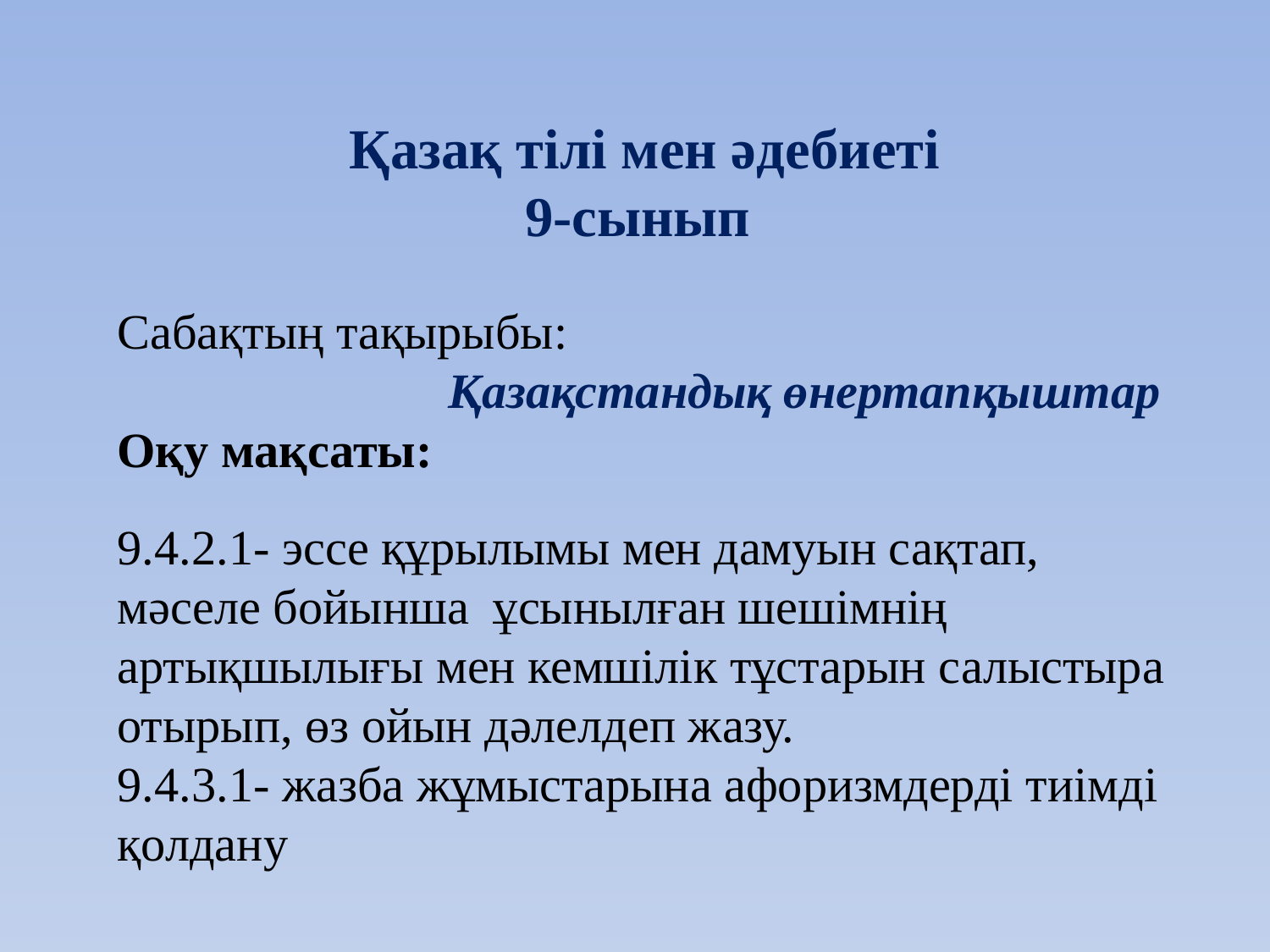

Қазақ тілі мен әдебиеті
9-сынып

Сабақтың тақырыбы:
                          Қазақстандық өнертапқыштар
Оқу мақсаты:

9.4.2.1- эссе құрылымы мен дамуын сақтап,
мәселе бойынша  ұсынылған шешімнің артықшылығы мен кемшілік тұстарын салыстыра отырып, өз ойын дәлелдеп жазу.
9.4.3.1- жазба жұмыстарына афоризмдерді тиімді қолдану